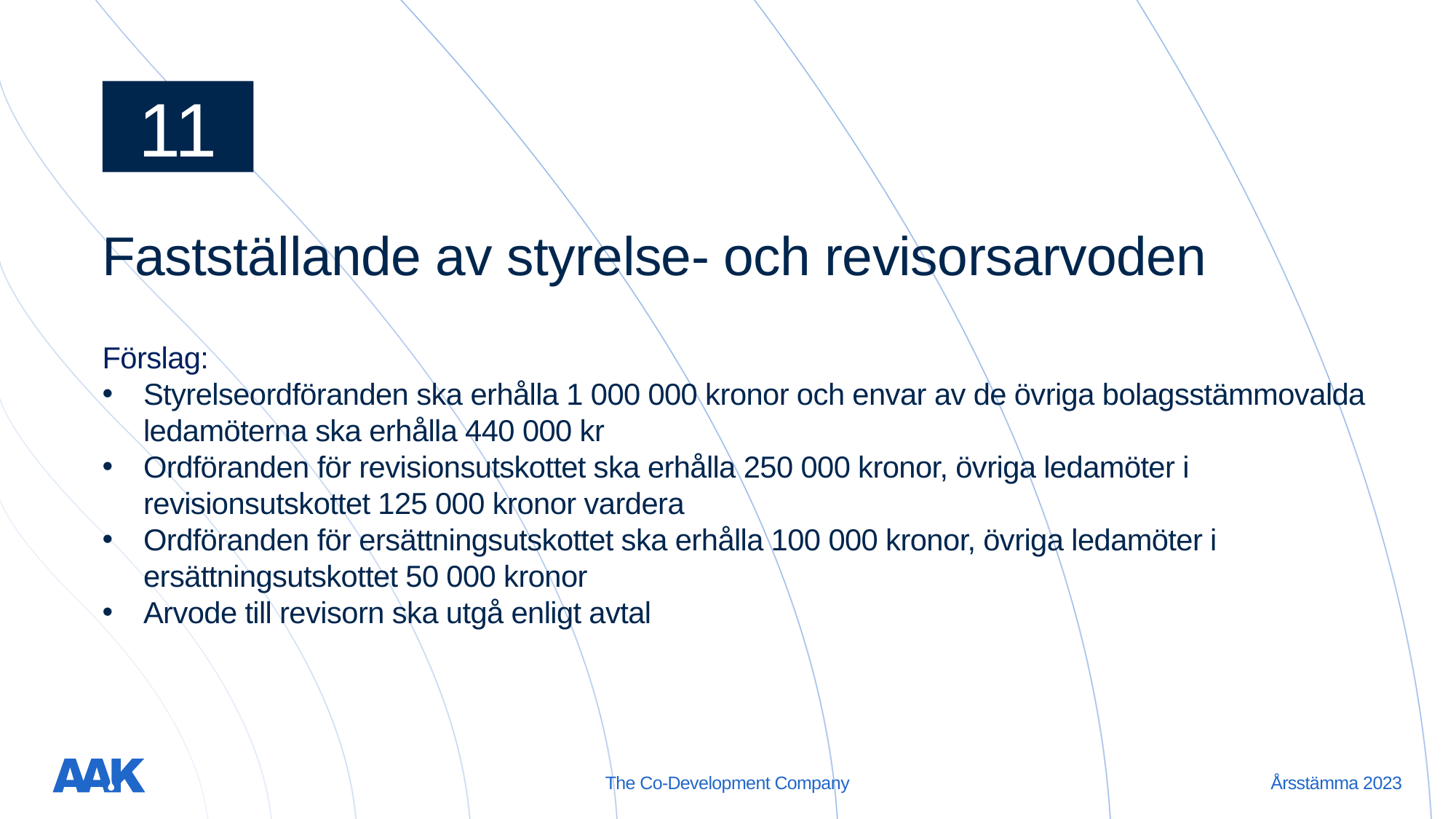

11
# Fastställande av styrelse- och revisorsarvoden
Förslag:
Styrelseordföranden ska erhålla 1 000 000 kronor och envar av de övriga bolagsstämmovalda ledamöterna ska erhålla 440 000 kr
Ordföranden för revisionsutskottet ska erhålla 250 000 kronor, övriga ledamöter i revisionsutskottet 125 000 kronor vardera
Ordföranden för ersättningsutskottet ska erhålla 100 000 kronor, övriga ledamöter i ersättningsutskottet 50 000 kronor
Arvode till revisorn ska utgå enligt avtal
The Co-Development Company
Årsstämma 2023